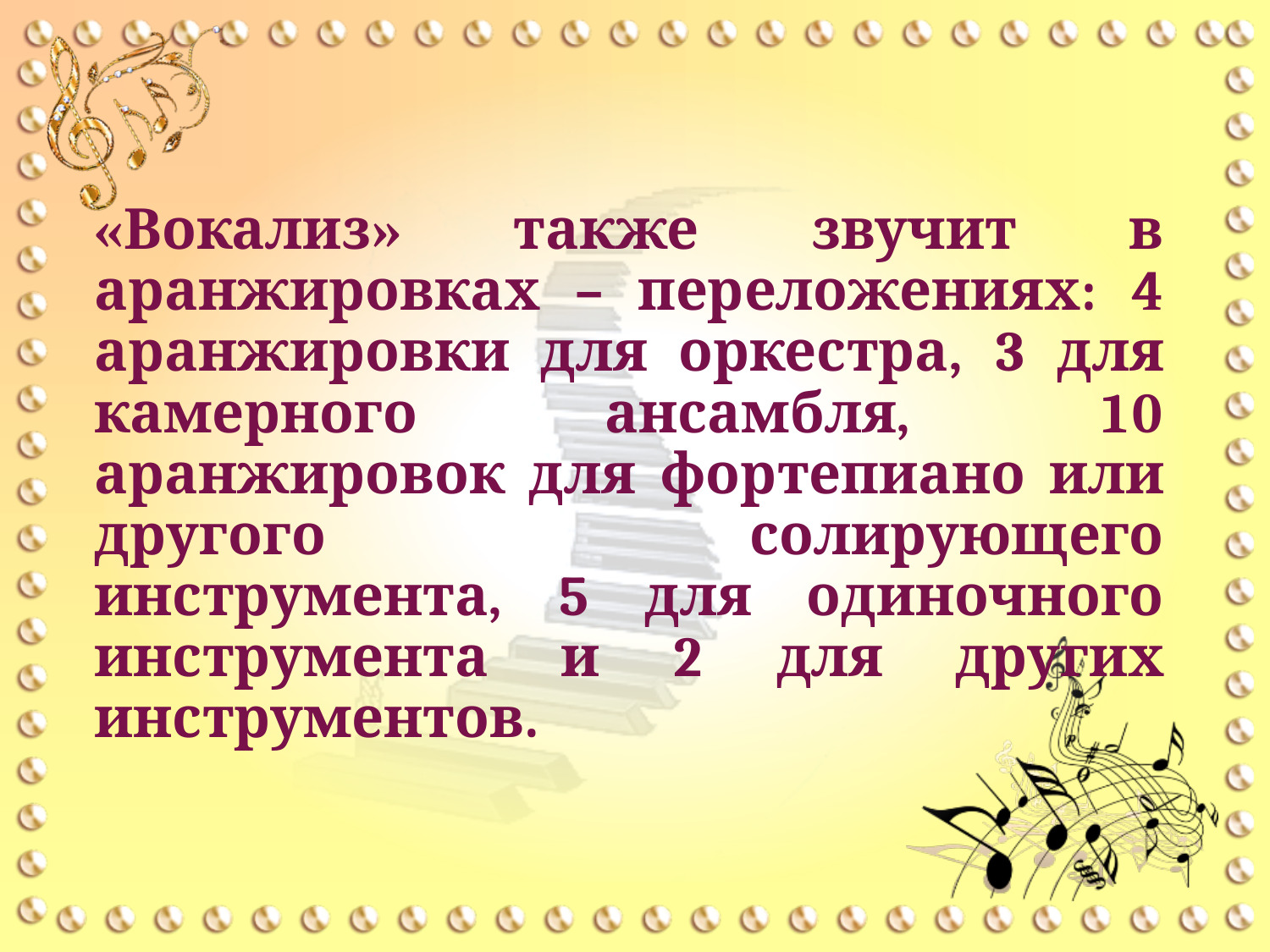

«Вокализ» также звучит в аранжировках – переложениях: 4 аранжировки для оркестра, 3 для камерного ансамбля, 10 аранжировок для фортепиано или другого солирующего инструмента, 5 для одиночного инструмента и 2 для других инструментов.